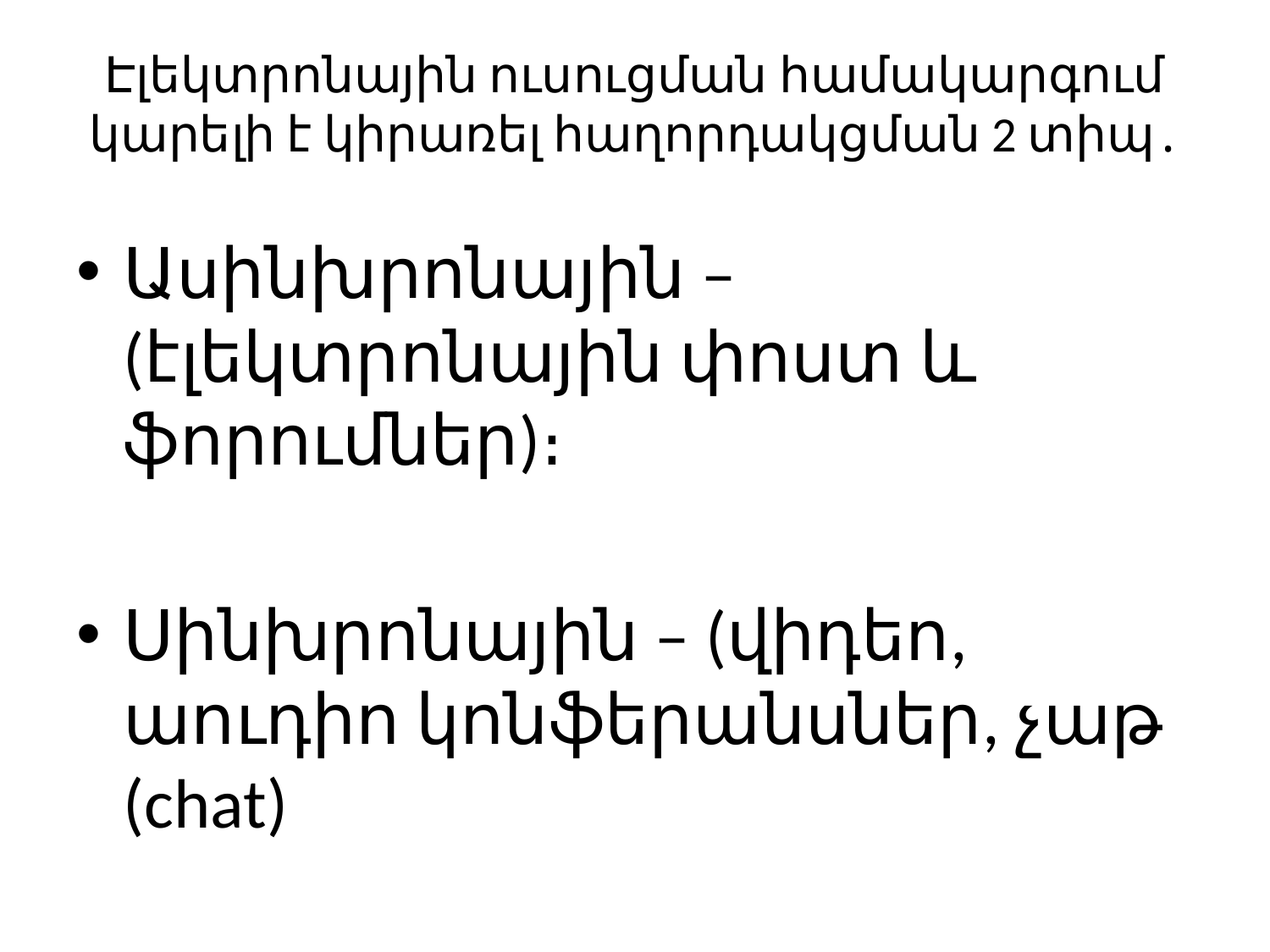

# Էլեկտրոնային ուսուցման համակարգում կարելի է կիրառել հաղորդակցման 2 տիպ․
Ասինխրոնային –(էլեկտրոնային փոստ և ֆորումներ)։

Սինխրոնային – (վիդեո, աուդիո կոնֆերանսներ, չաթ (chat)